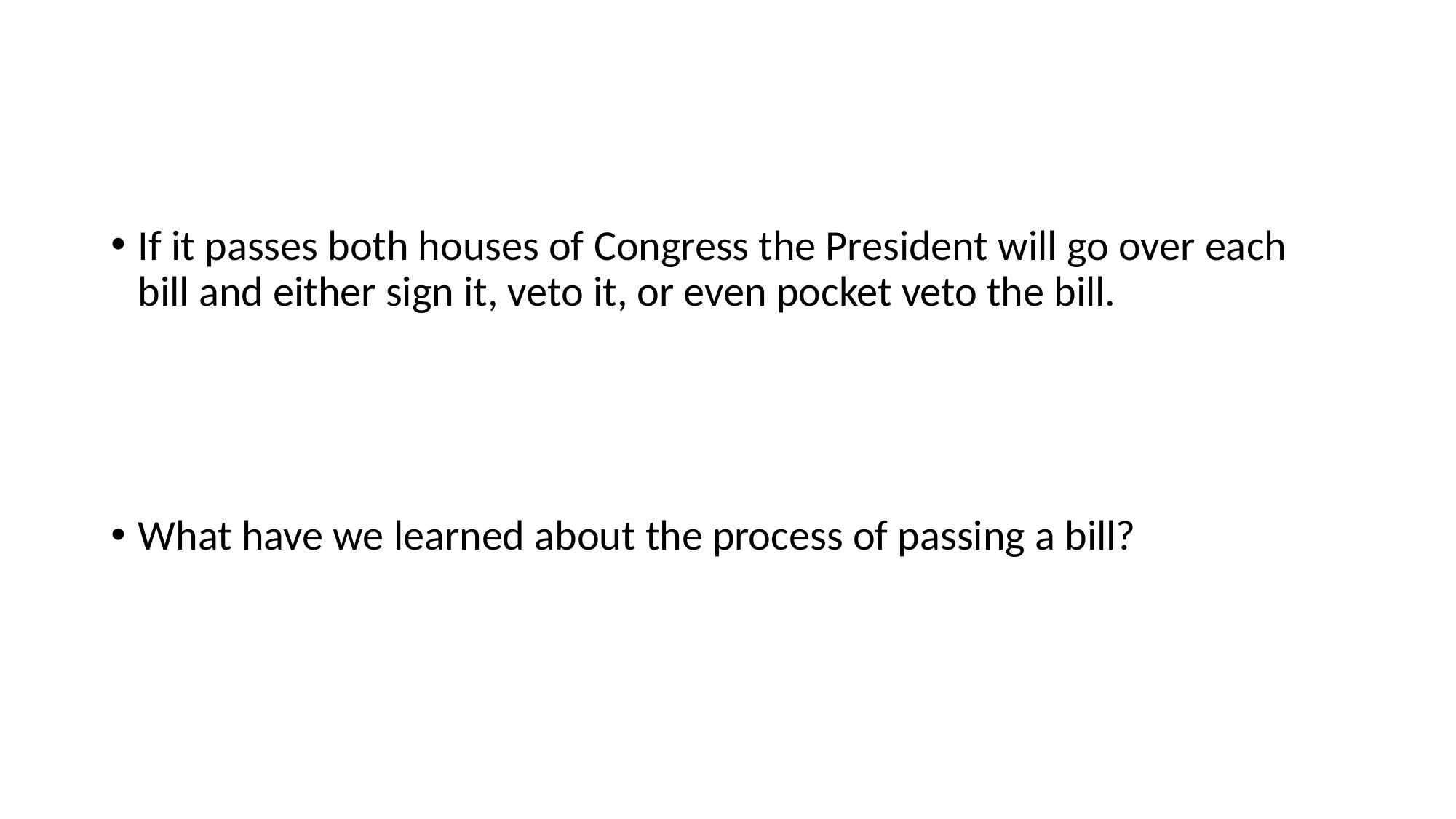

#
If it passes both houses of Congress the President will go over each bill and either sign it, veto it, or even pocket veto the bill.

What have we learned about the process of passing a bill?